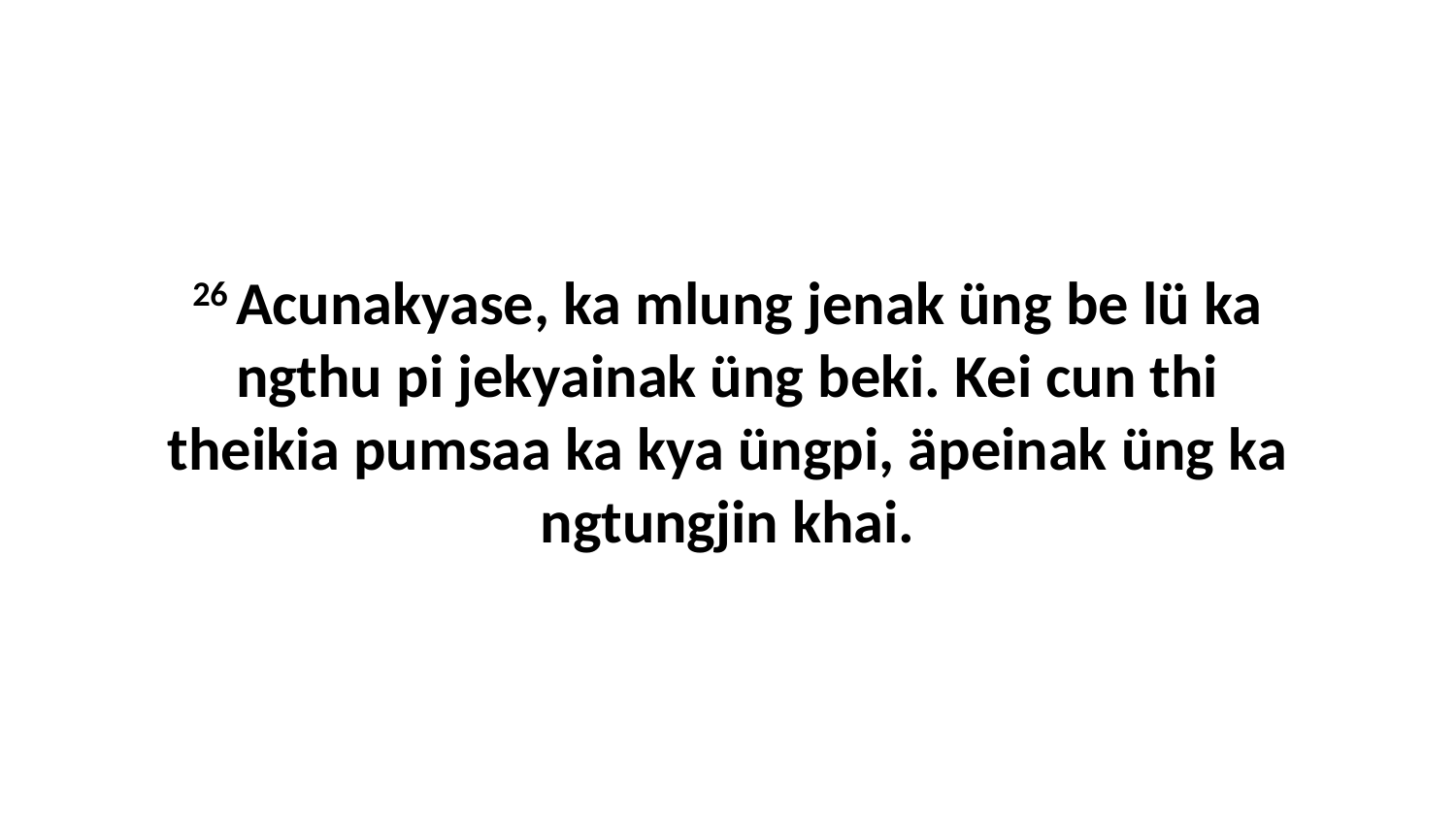

26 Acunakyase, ka mlung jenak üng be lü ka ngthu pi jekyainak üng beki. Kei cun thi theikia pumsaa ka kya üngpi, äpeinak üng ka ngtungjin khai.